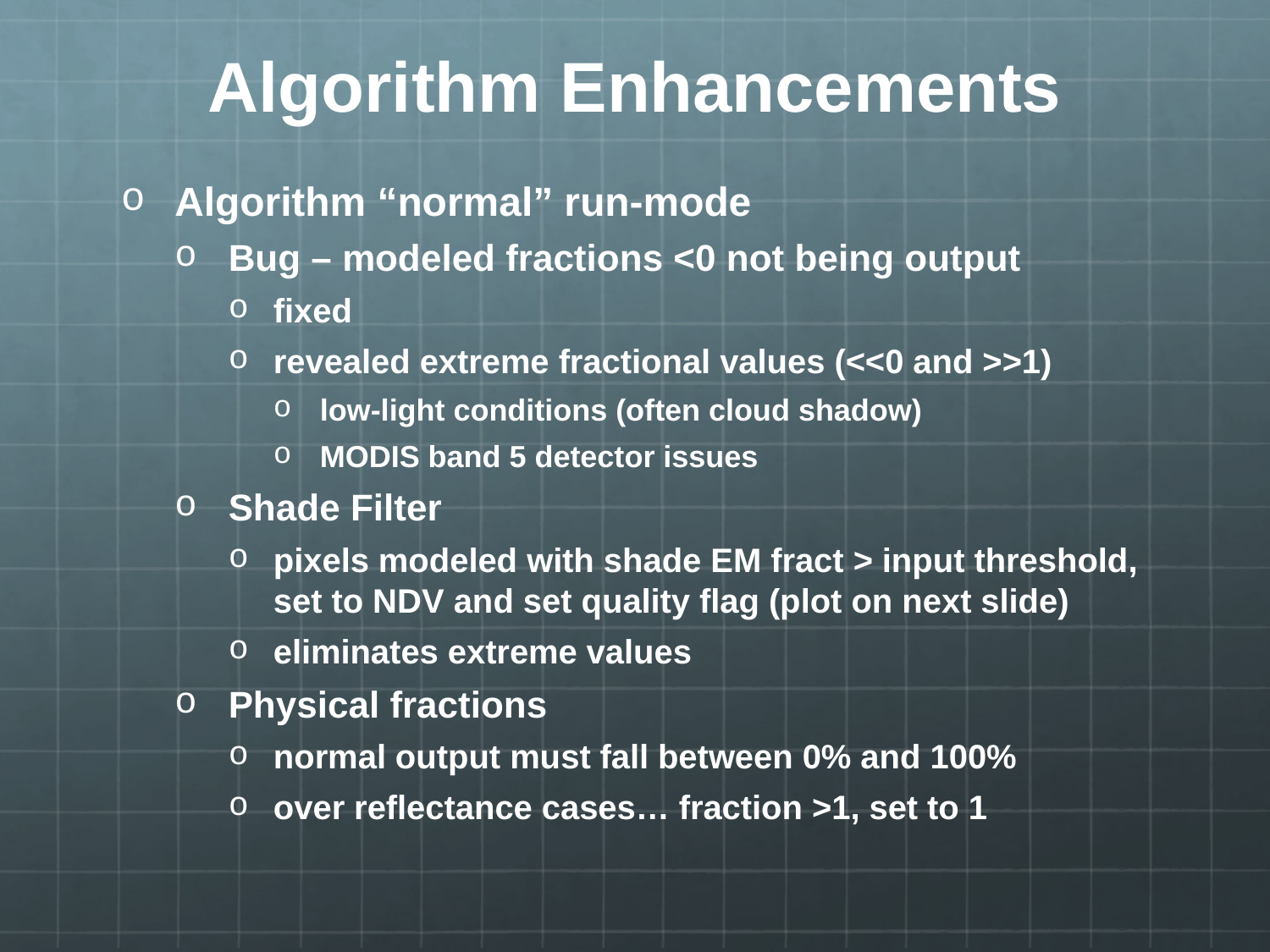

# Algorithm Enhancements
Algorithm “normal” run-mode
Bug – modeled fractions <0 not being output
fixed
revealed extreme fractional values (<<0 and >>1)
low-light conditions (often cloud shadow)
MODIS band 5 detector issues
Shade Filter
pixels modeled with shade EM fract > input threshold, set to NDV and set quality flag (plot on next slide)
eliminates extreme values
Physical fractions
normal output must fall between 0% and 100%
over reflectance cases… fraction >1, set to 1